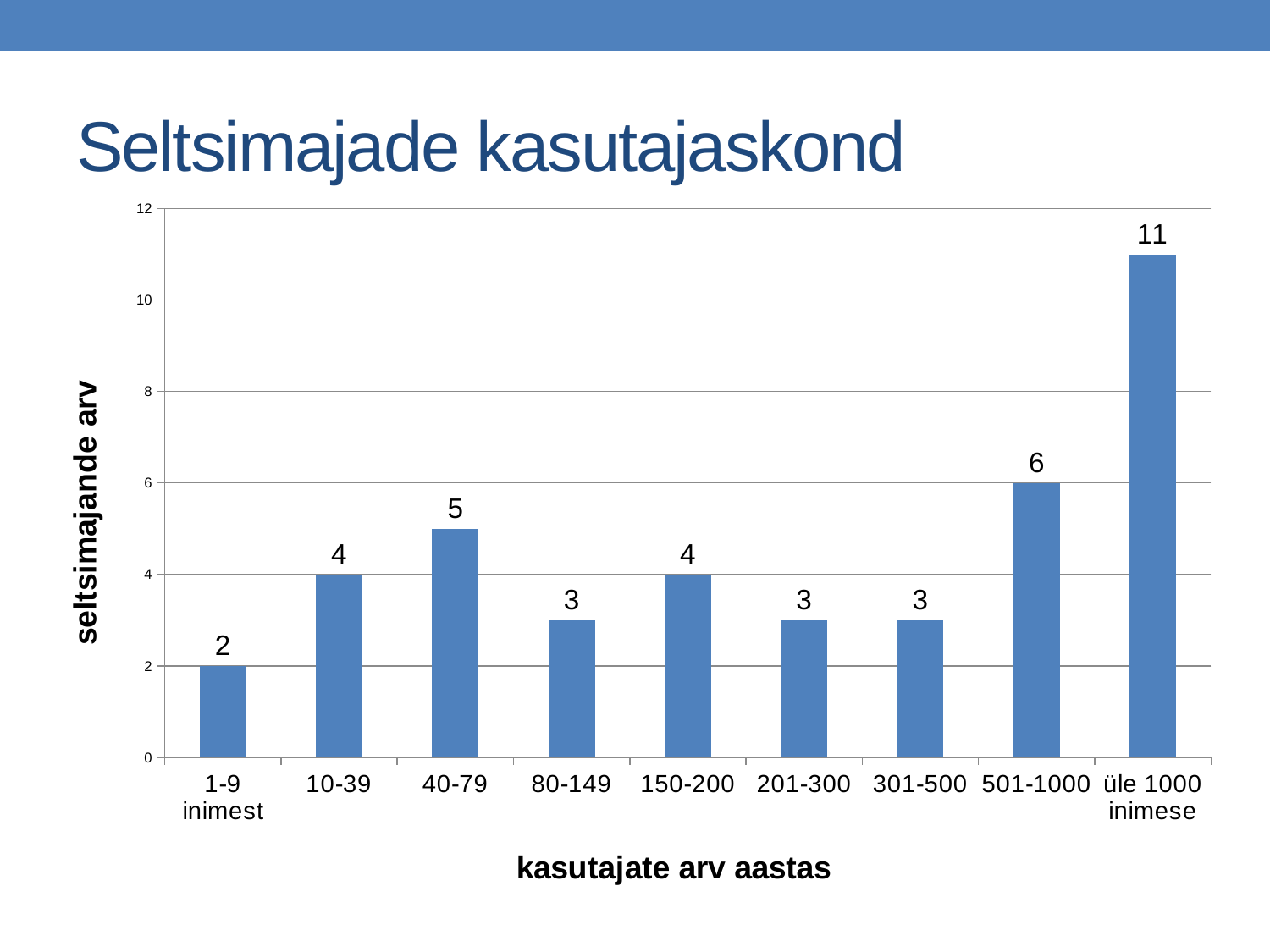

# Seltsimajade kasutajaskond

### Chart

| Category |  |
|---|---|
| 1-9 inimest | 2.0 |
| 10-39 | 4.0 |
| 40-79 | 5.0 |
| 80-149 | 3.0 |
| 150-200 | 4.0 |
| 201-300 | 3.0 |
| 301-500 | 3.0 |
| 501-1000 | 6.0 |
| üle 1000 inimese | 11.0 |